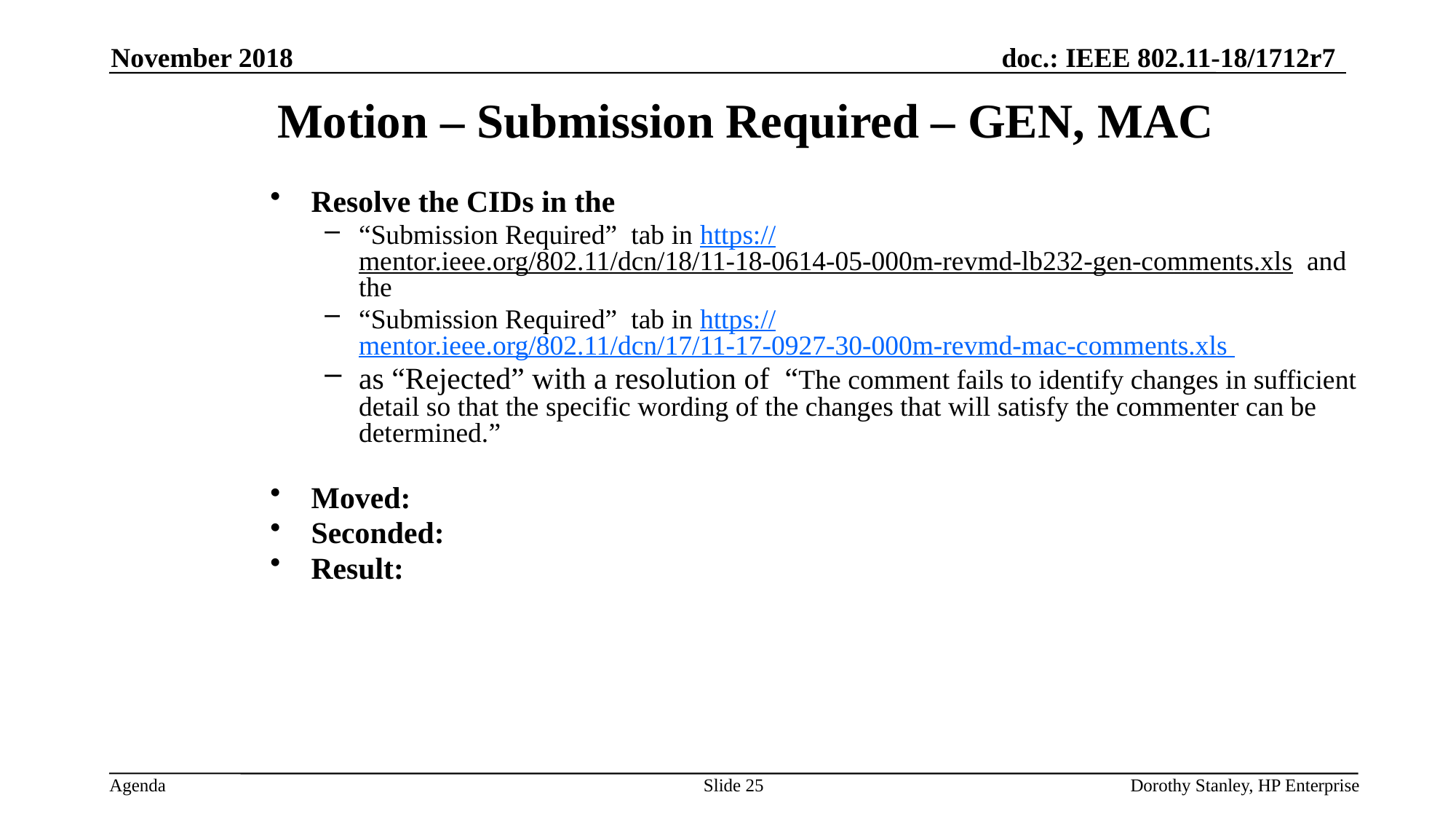

November 2018
Motion – Submission Required – GEN, MAC
Resolve the CIDs in the
“Submission Required”  tab in https://mentor.ieee.org/802.11/dcn/18/11-18-0614-05-000m-revmd-lb232-gen-comments.xls  and the
“Submission Required”  tab in https://mentor.ieee.org/802.11/dcn/17/11-17-0927-30-000m-revmd-mac-comments.xls
as “Rejected” with a resolution of  “The comment fails to identify changes in sufficient detail so that the specific wording of the changes that will satisfy the commenter can be determined.”

Moved:
Seconded:
Result:

Slide 25
Dorothy Stanley, HP Enterprise